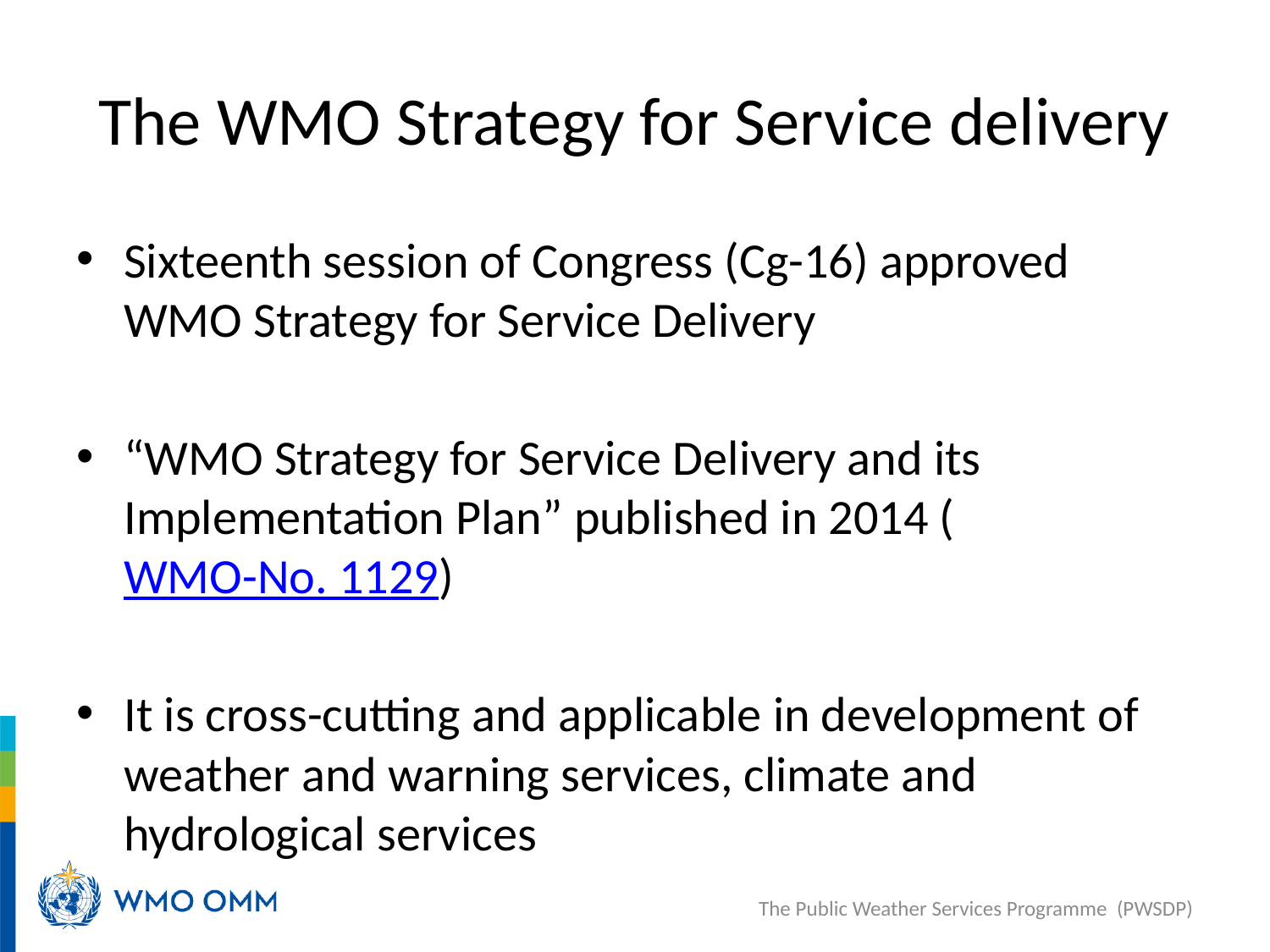

# The WMO Strategy for Service delivery
Sixteenth session of Congress (Cg-16) approved WMO Strategy for Service Delivery

“WMO Strategy for Service Delivery and its Implementation Plan” published in 2014 (WMO-No. 1129)

It is cross-cutting and applicable in development of weather and warning services, climate and hydrological services

The Public Weather Services Programme  (PWSDP)